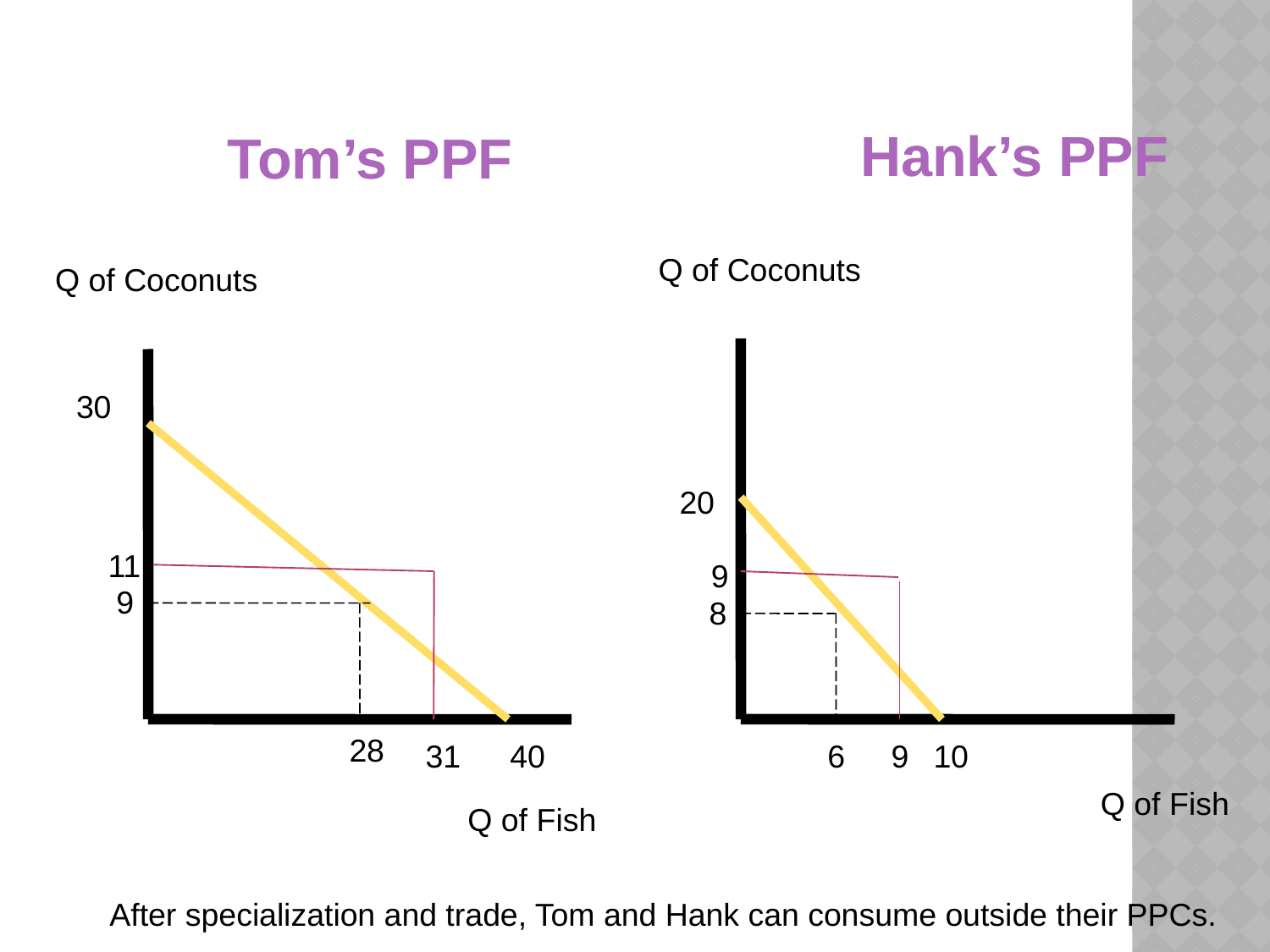

Hank’s PPF
Tom’s PPF
Q of Coconuts
Q of Coconuts

30

20

11
9
9
8

28
31
40
6
9
10
Q of Fish
Q of Fish
After specialization and trade, Tom and Hank can consume outside their PPCs.